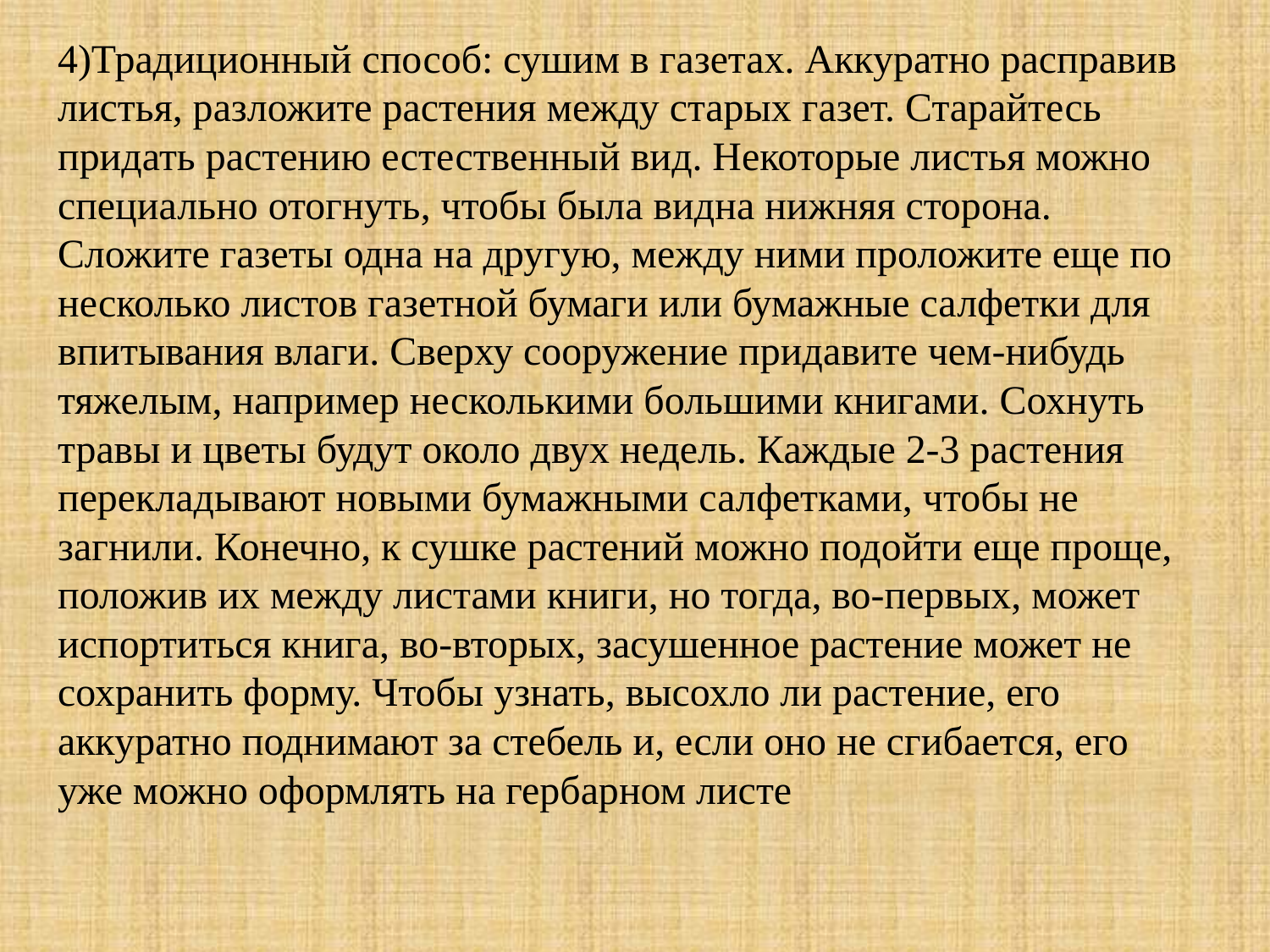

4)Традиционный способ: сушим в газетах. Аккуратно расправив листья, разложите растения между старых газет. Старайтесь придать растению естественный вид. Некоторые листья можно специально отогнуть, чтобы была видна нижняя сторона. Сложите газеты одна на другую, между ними проложите еще по несколько листов газетной бумаги или бумажные салфетки для впитывания влаги. Сверху сооружение придавите чем-нибудь тяжелым, например несколькими большими книгами. Сохнуть травы и цветы будут около двух недель. Каждые 2-3 растения перекладывают новыми бумажными салфетками, чтобы не загнили. Конечно, к сушке растений можно подойти еще проще, положив их между листами книги, но тогда, во-первых, может испортиться книга, во-вторых, засушенное растение может не сохранить форму. Чтобы узнать, высохло ли растение, его аккуратно поднимают за стебель и, если оно не сгибается, его уже можно оформлять на гербарном листе
#